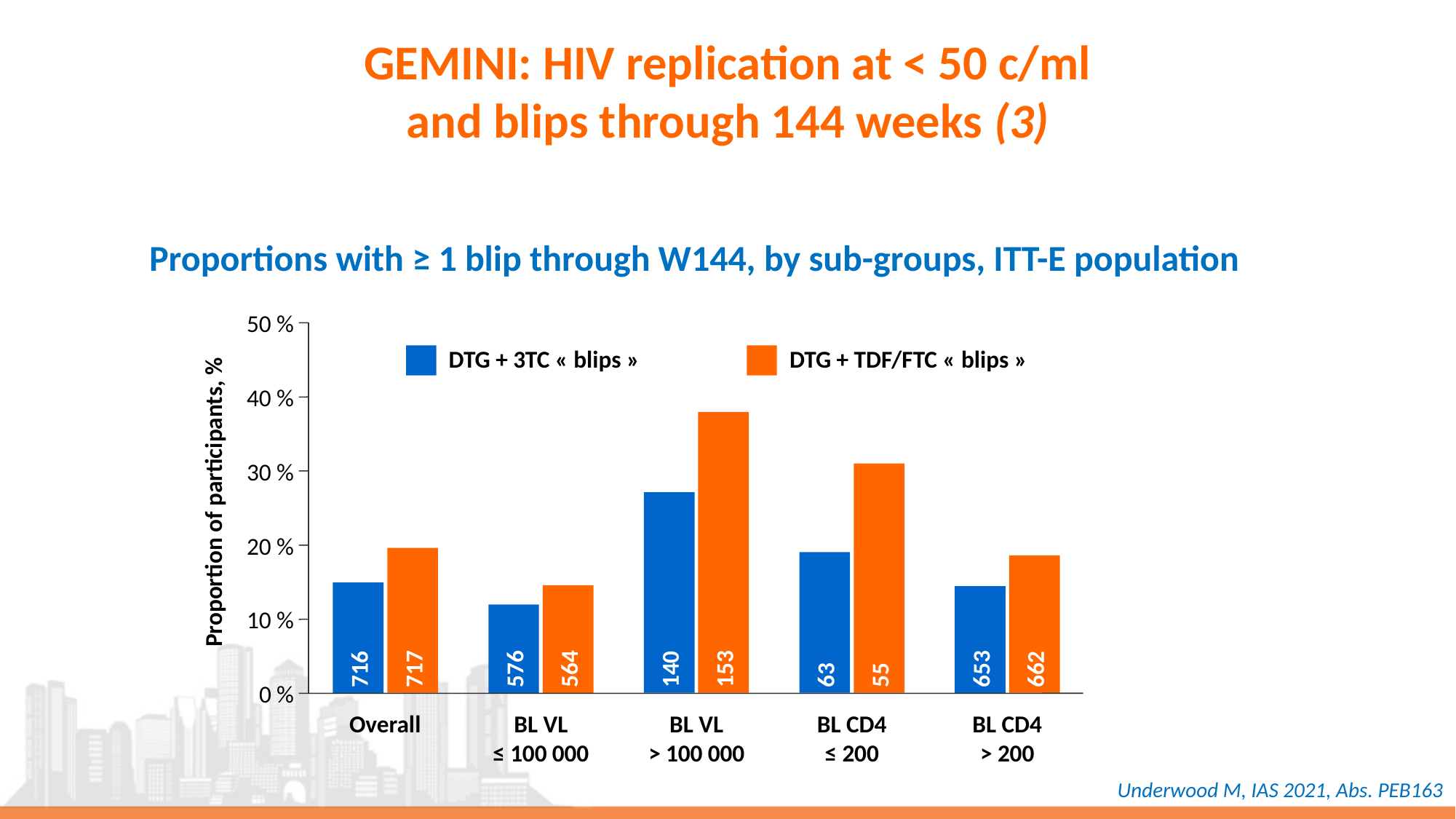

# GEMINI: HIV replication at < 50 c/ml and blips through 144 weeks (3)
Proportions with ≥ 1 blip through W144, by sub-groups, ITT-E population
50 %

DTG + 3TC « blips »
DTG + TDF/FTC « blips »

40 %
153
30 %
55
Proportion of participants, %
140
20 %
717
63
662
716
564
653
576
10 %
0 %
Overall
BL VL
≤ 100 000
BL VL
> 100 000
BL CD4
≤ 200
BL CD4
> 200
Underwood M, IAS 2021, Abs. PEB163